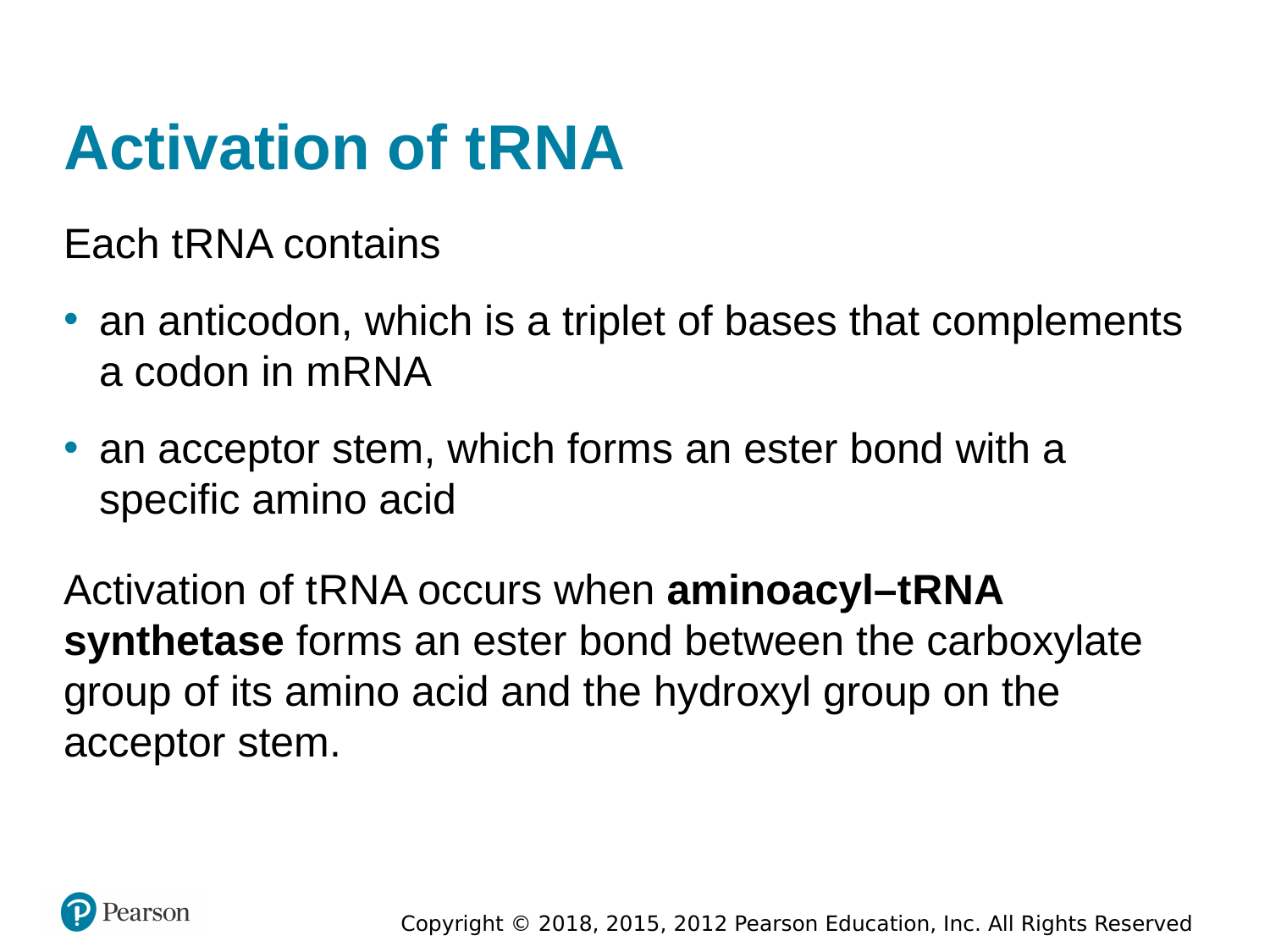

# Activation of t R N A
Each t R N A contains
an anticodon, which is a triplet of bases that complements a codon in m R N A
an acceptor stem, which forms an ester bond with a specific amino acid
Activation of t R N A occurs when aminoacyl–t R N A synthetase forms an ester bond between the carboxylate group of its amino acid and the hydroxyl group on the acceptor stem.